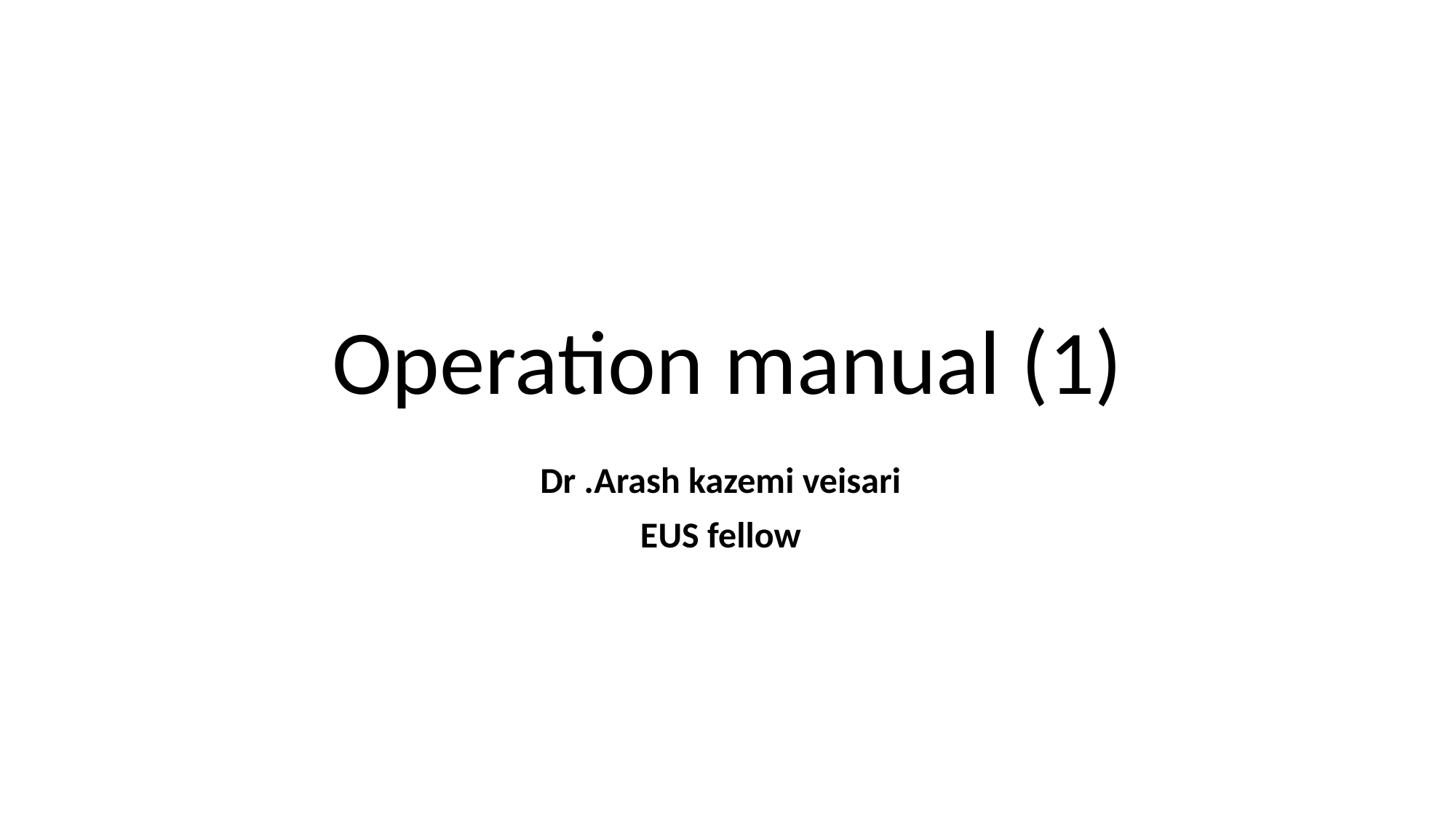

# Operation manual (1)
Dr .Arash kazemi veisari
EUS fellow